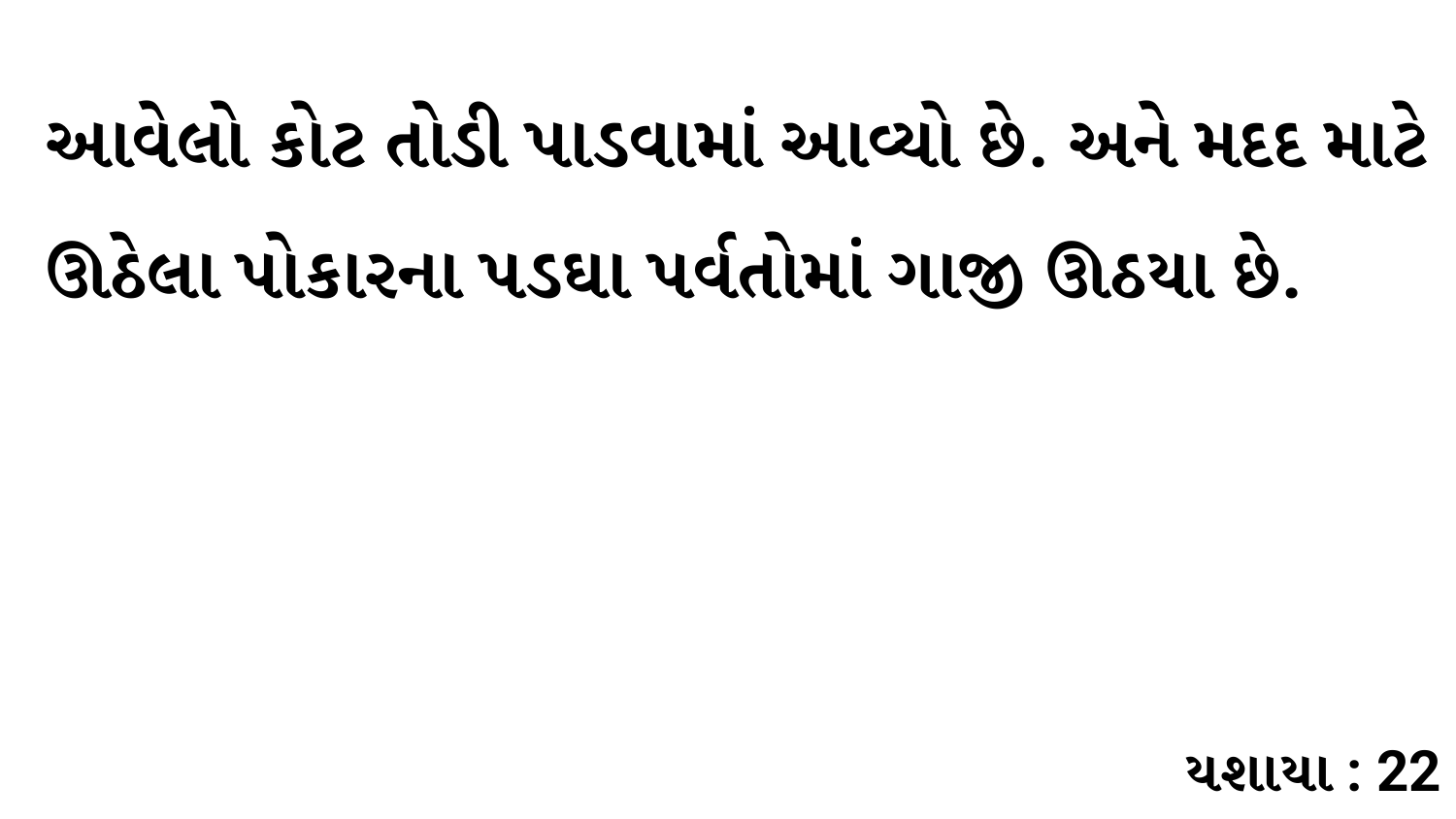

આવેલો કોટ તોડી પાડવામાં આવ્યો છે. અને મદદ માટે ઊઠેલા પોકારના પડઘા પર્વતોમાં ગાજી ઊઠયા છે.
યશાયા : 22